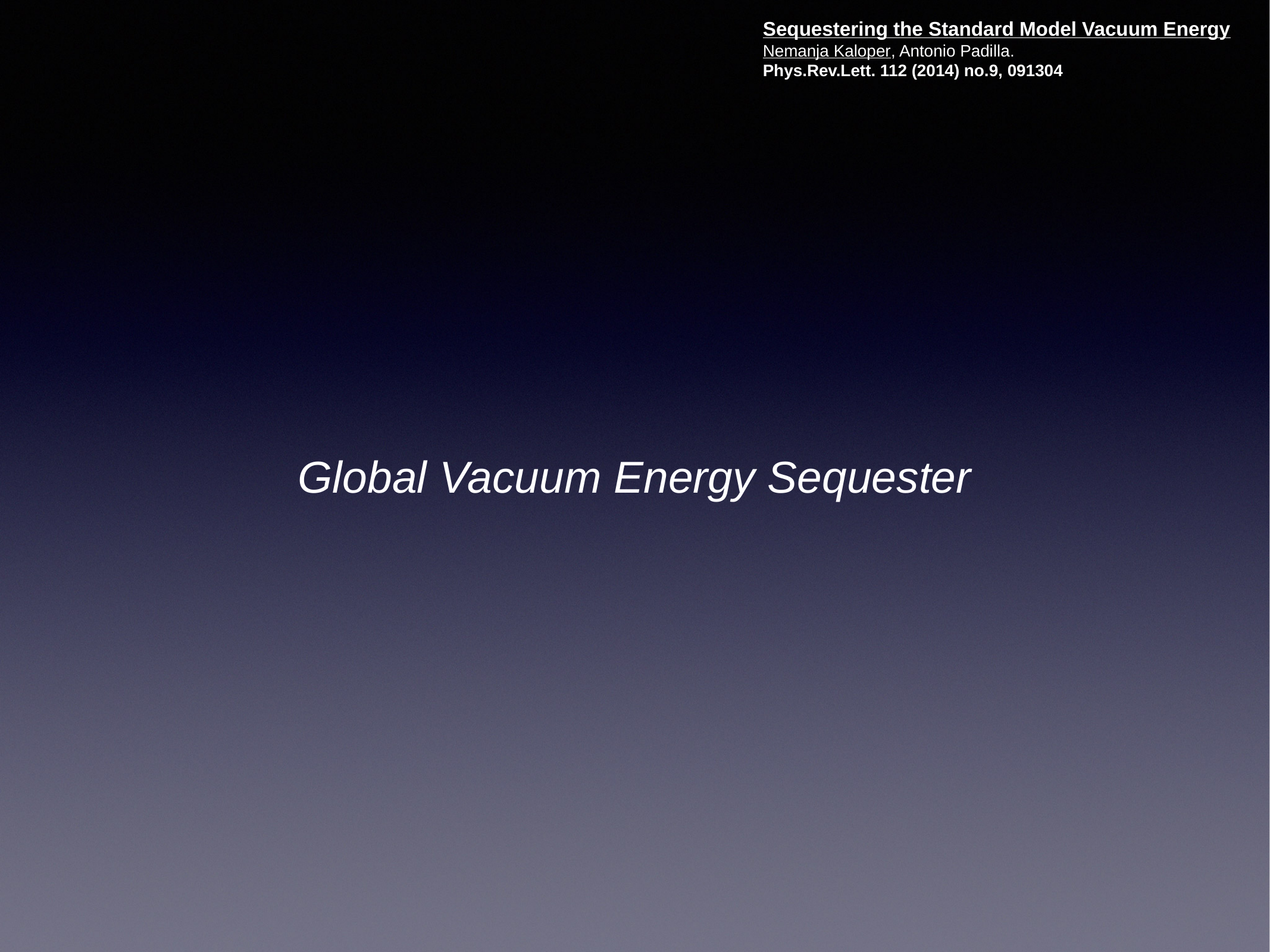

Sequestering the Standard Model Vacuum Energy
Nemanja Kaloper, Antonio Padilla.
Phys.Rev.Lett. 112 (2014) no.9, 091304
Global Vacuum Energy Sequester